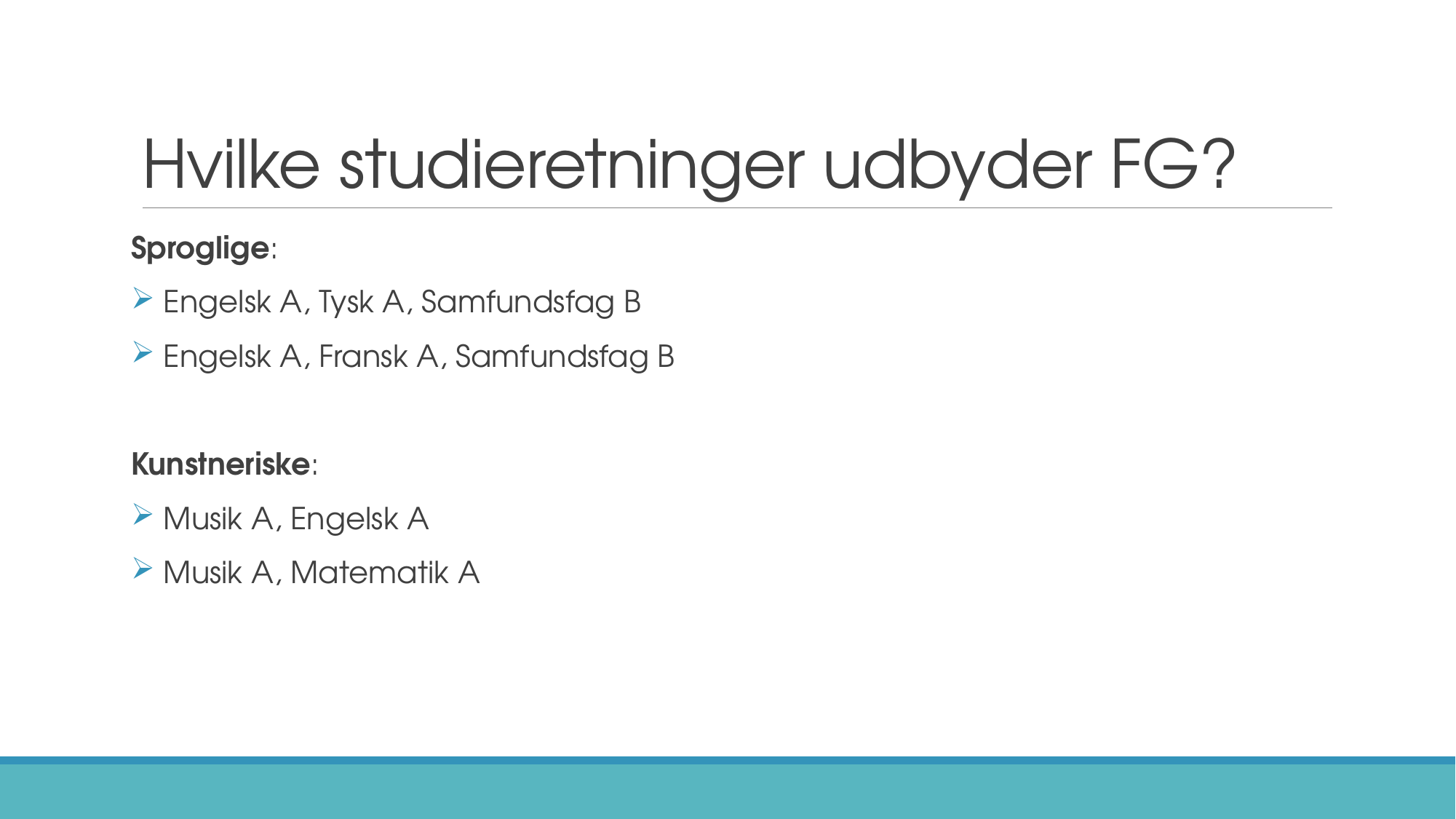

# Hvilke studieretninger udbyder FG?
Sproglige:
 Engelsk A, Tysk A, Samfundsfag B
 Engelsk A, Fransk A, Samfundsfag B

Kunstneriske:
 Musik A, Engelsk A
 Musik A, Matematik A